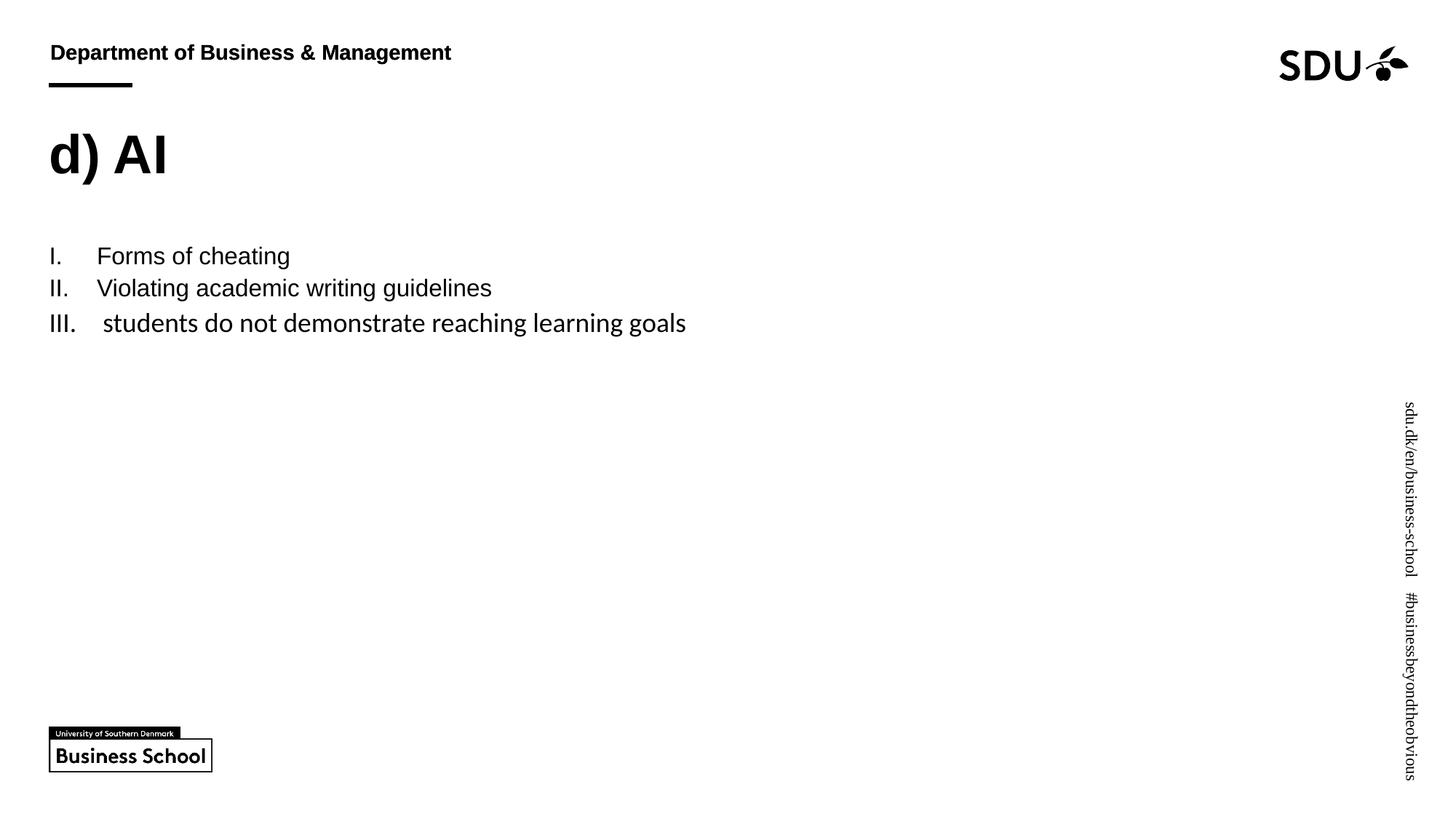

# d) AI
Forms of cheating
Violating academic writing guidelines
 students do not demonstrate reaching learning goals
01-12-2023
6